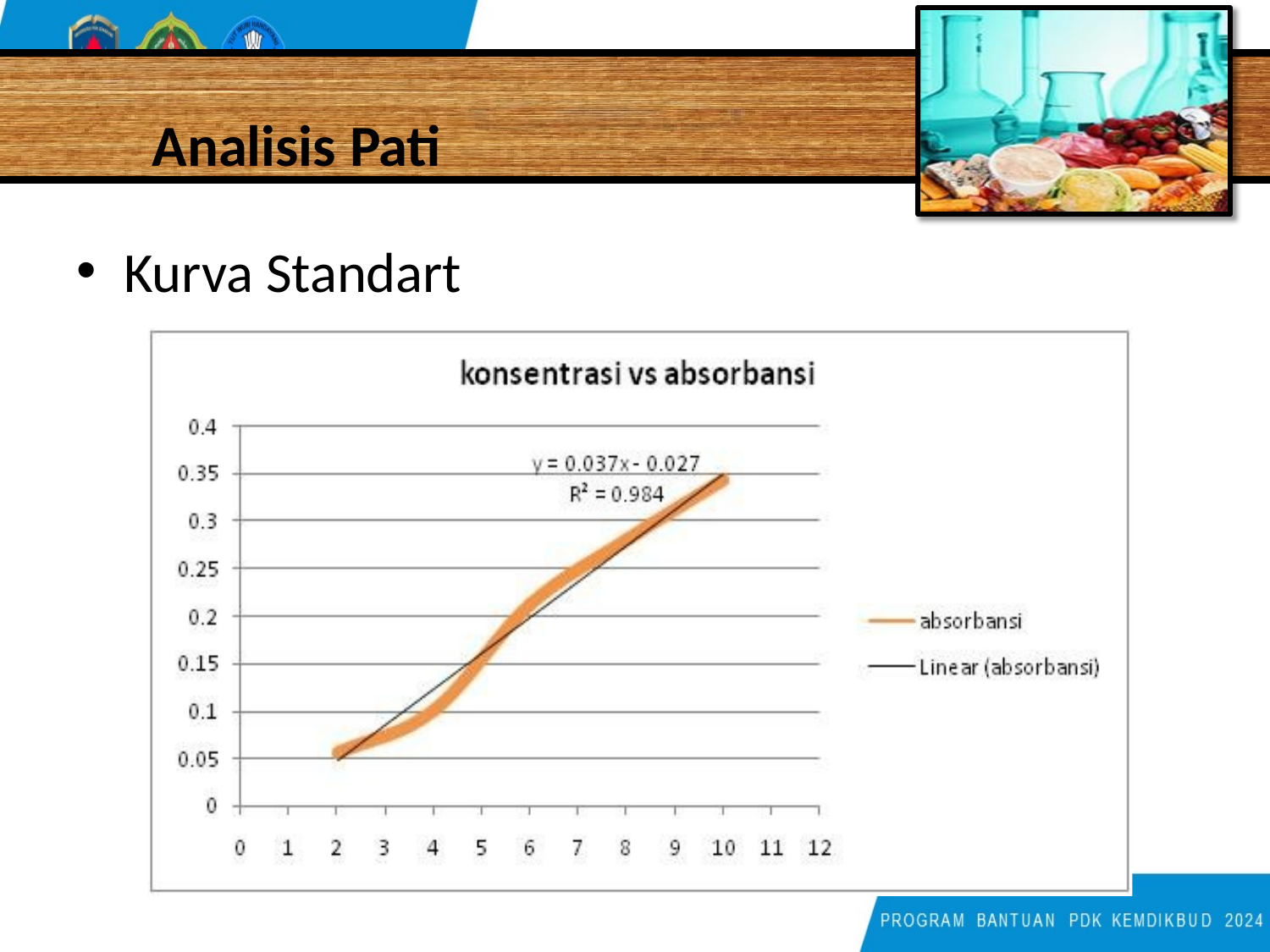

# Analisis Pati
Kurva Standar

Kurva Standart